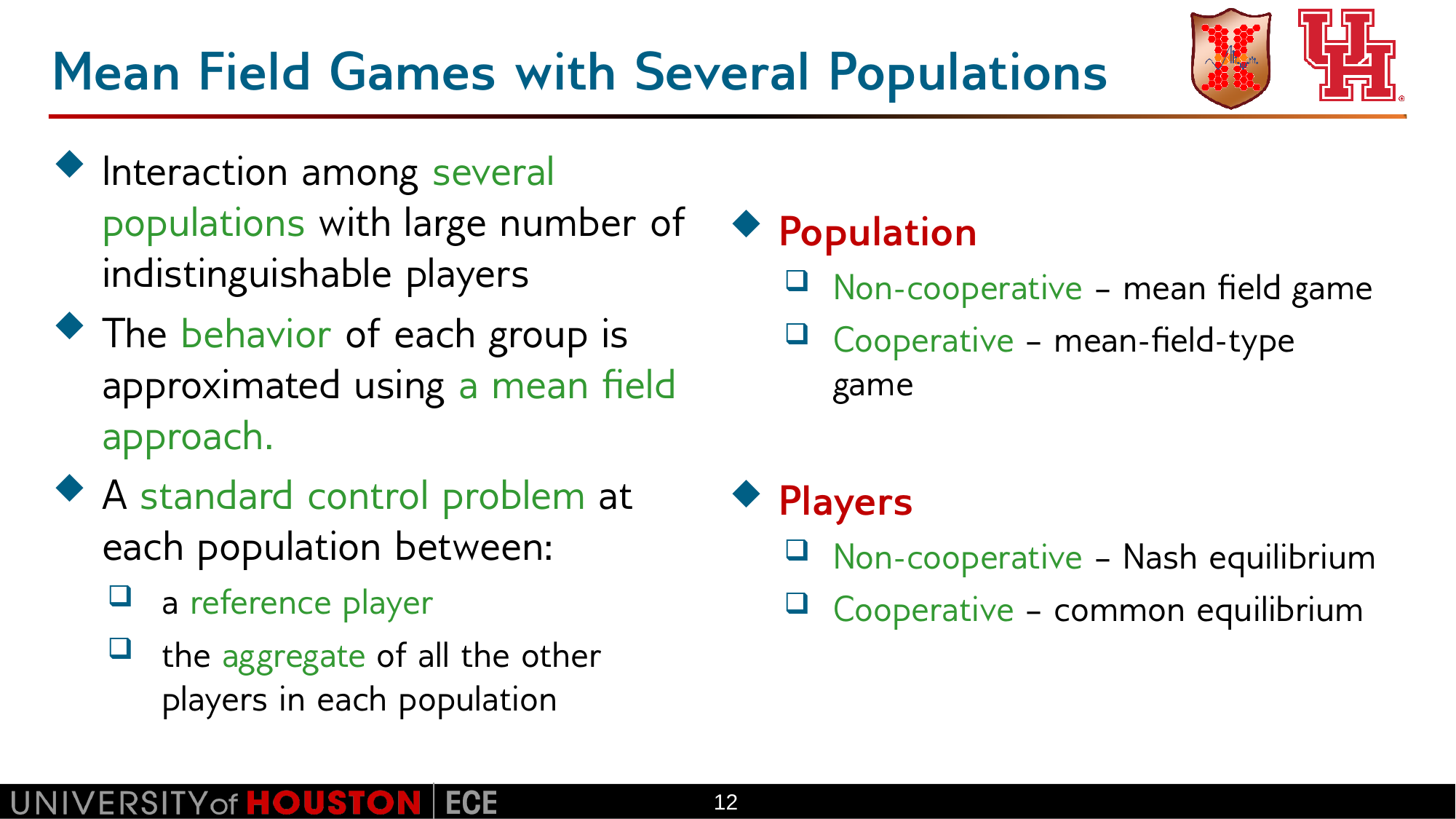

# Mean Field Games with Several Populations

Population
Non-cooperative – mean field game
Cooperative – mean-field-type game

Players
Non-cooperative – Nash equilibrium
Cooperative – common equilibrium

Interaction among several populations with large number of indistinguishable players
The behavior of each group is approximated using a mean field approach.
A standard control problem at each population between:
a reference player
the aggregate of all the other players in each population
12